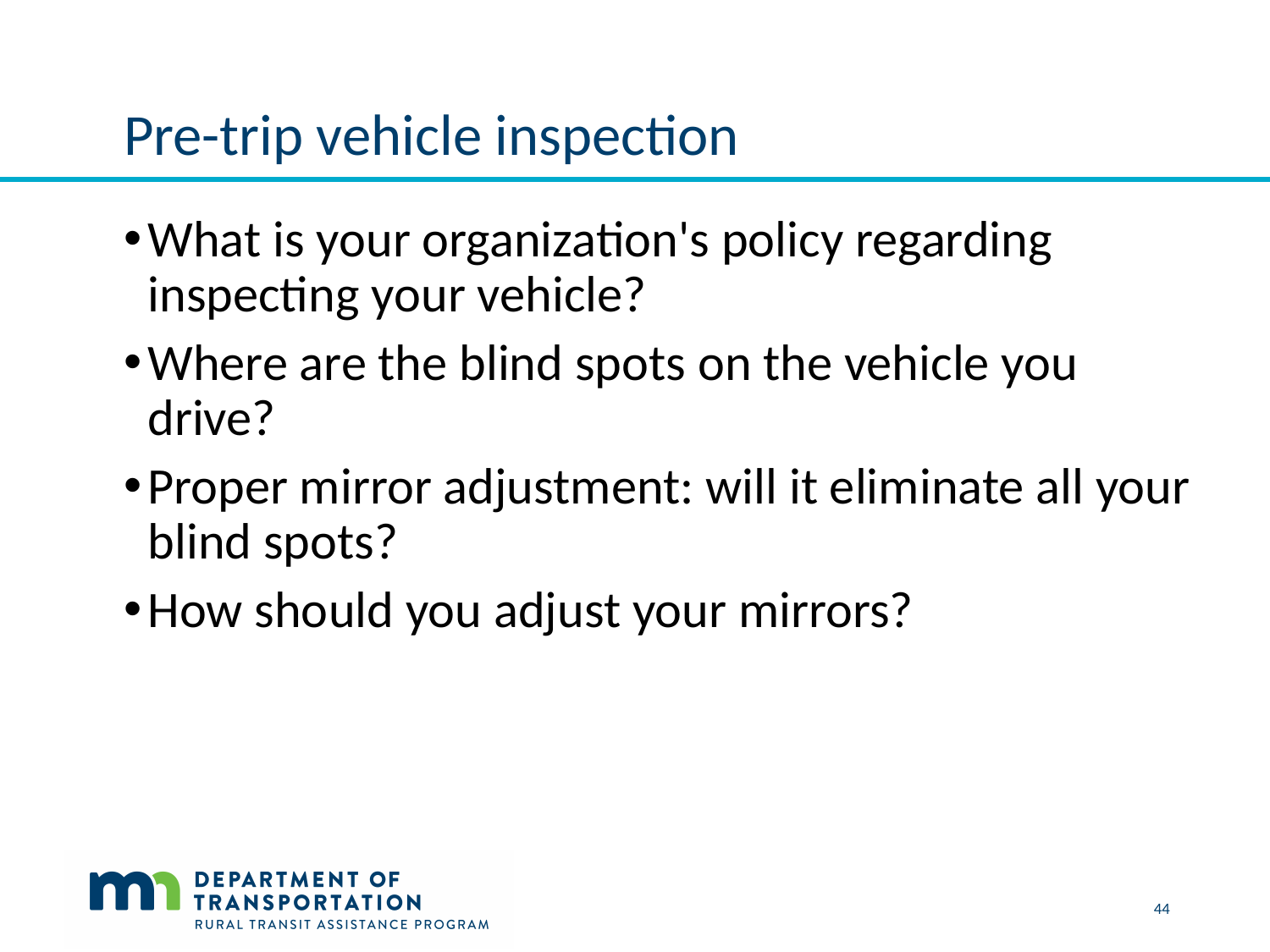

# Pre-trip vehicle inspection
What is your organization's policy regarding inspecting your vehicle?
Where are the blind spots on the vehicle you drive?
Proper mirror adjustment: will it eliminate all your blind spots?
How should you adjust your mirrors?
  44